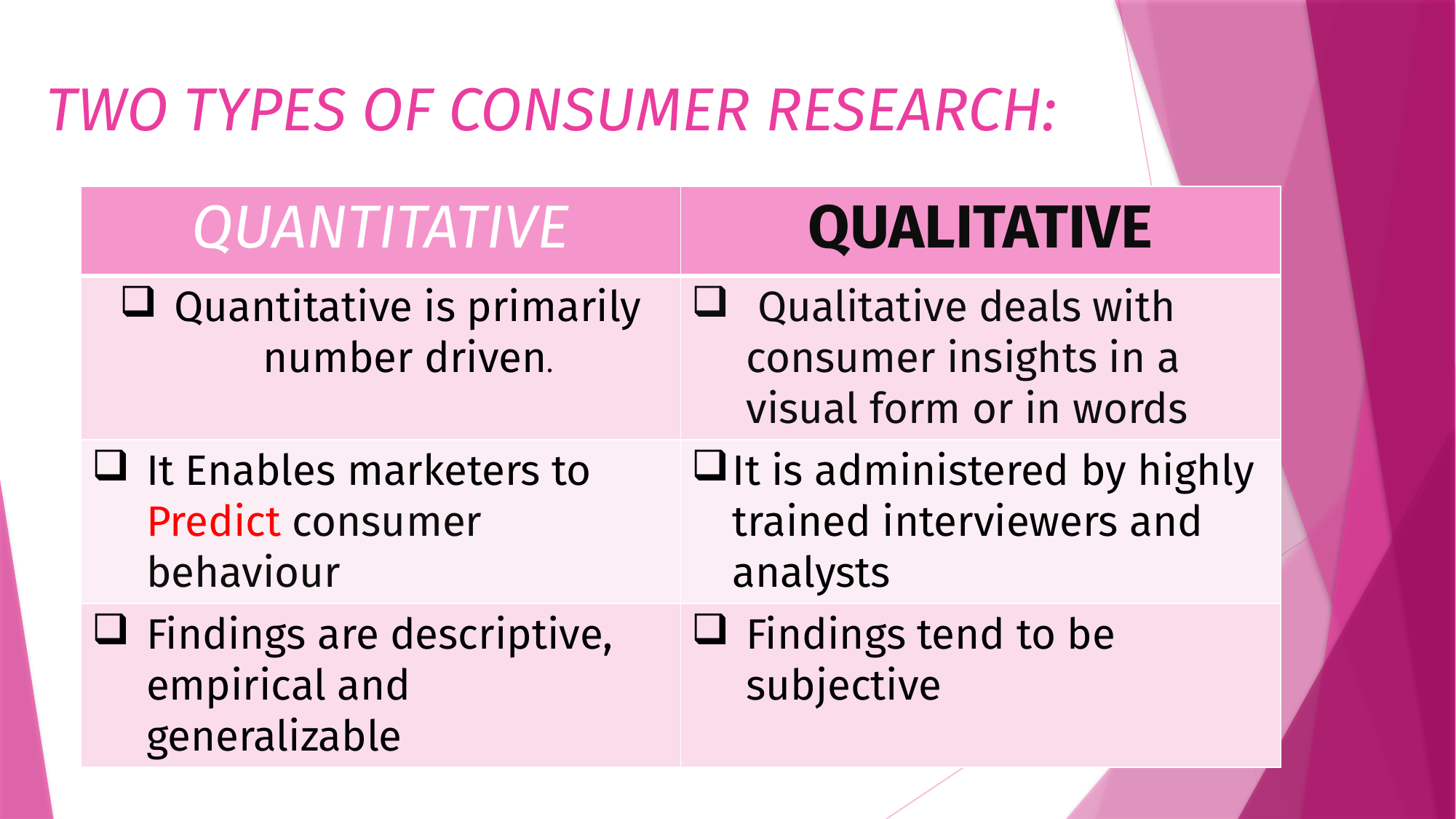

# TWO TYPES OF CONSUMER RESEARCH:
| QUANTITATIVE | QUALITATIVE |
| --- | --- |
| Quantitative is primarily number driven. | Qualitative deals with consumer insights in a visual form or in words |
| It Enables marketers to Predict consumer behaviour | It is administered by highly trained interviewers and analysts |
| Findings are descriptive, empirical and generalizable | Findings tend to be subjective |